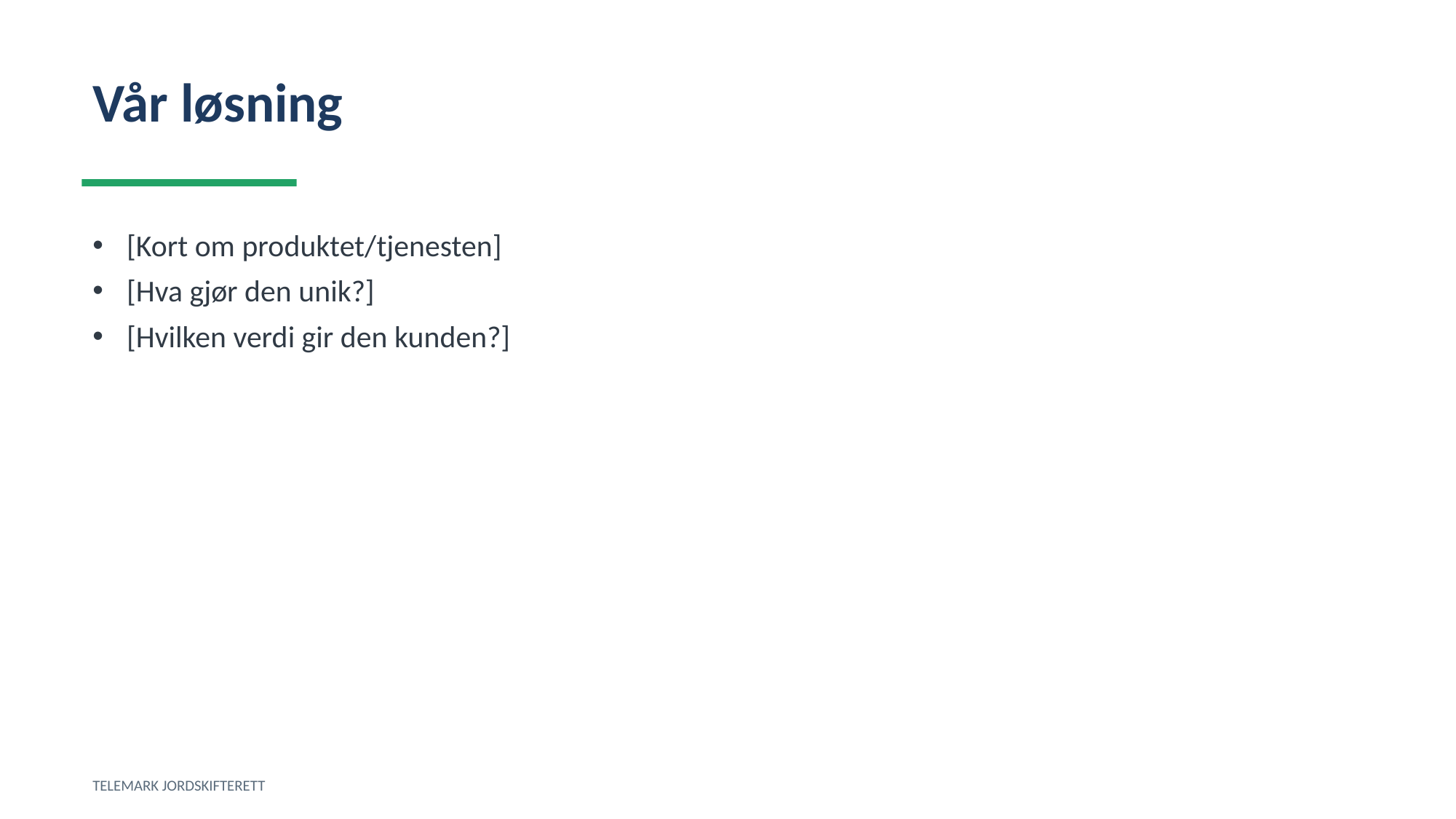

Vår løsning

[Kort om produktet/tjenesten]
[Hva gjør den unik?]
[Hvilken verdi gir den kunden?]
TELEMARK JORDSKIFTERETT